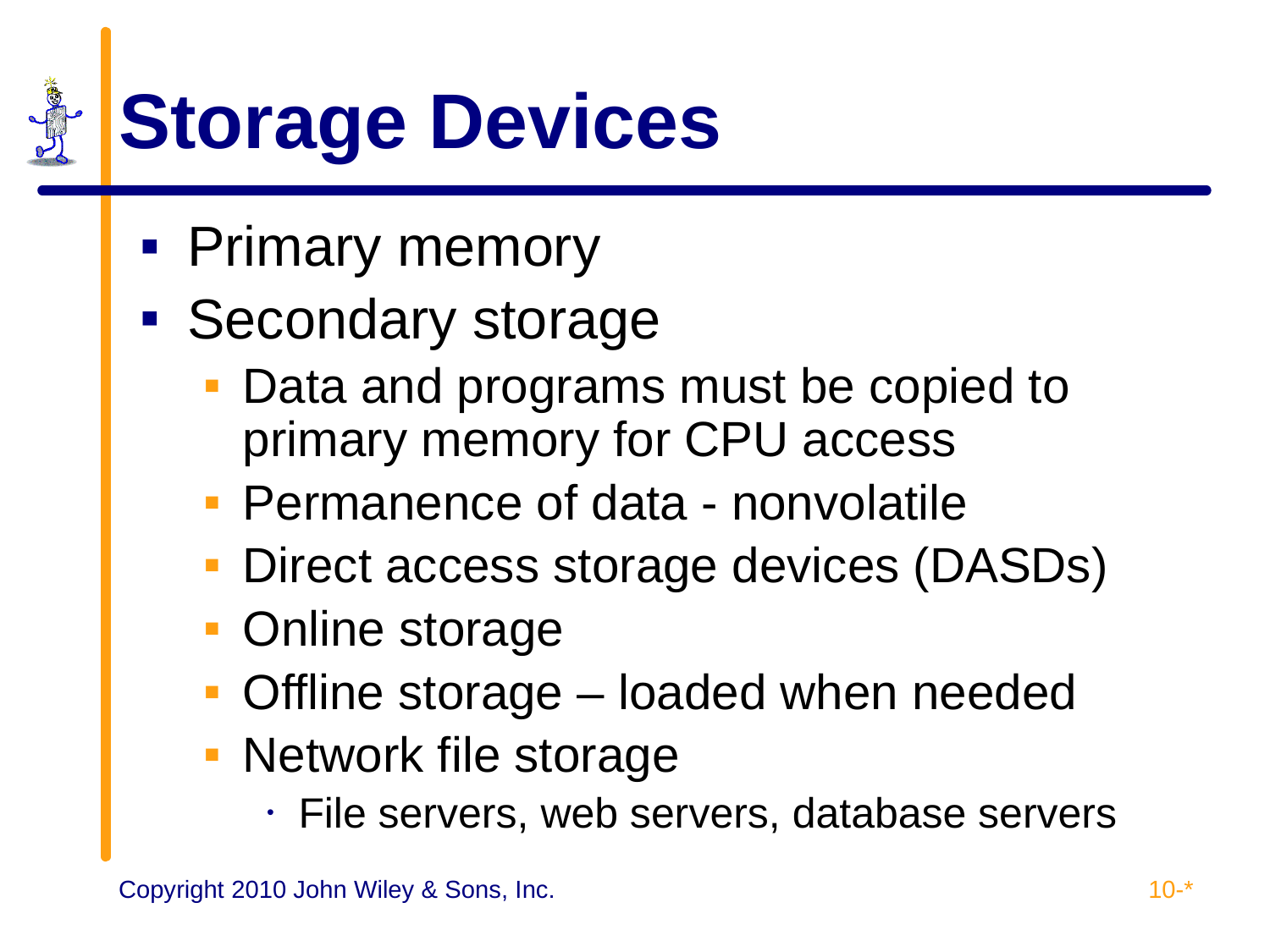

# Storage Devices
Primary memory
Secondary storage
Data and programs must be copied to primary memory for CPU access
Permanence of data - nonvolatile
Direct access storage devices (DASDs)
Online storage
Offline storage – loaded when needed
Network file storage
File servers, web servers, database servers
10-*
Copyright 2010 John Wiley & Sons, Inc.